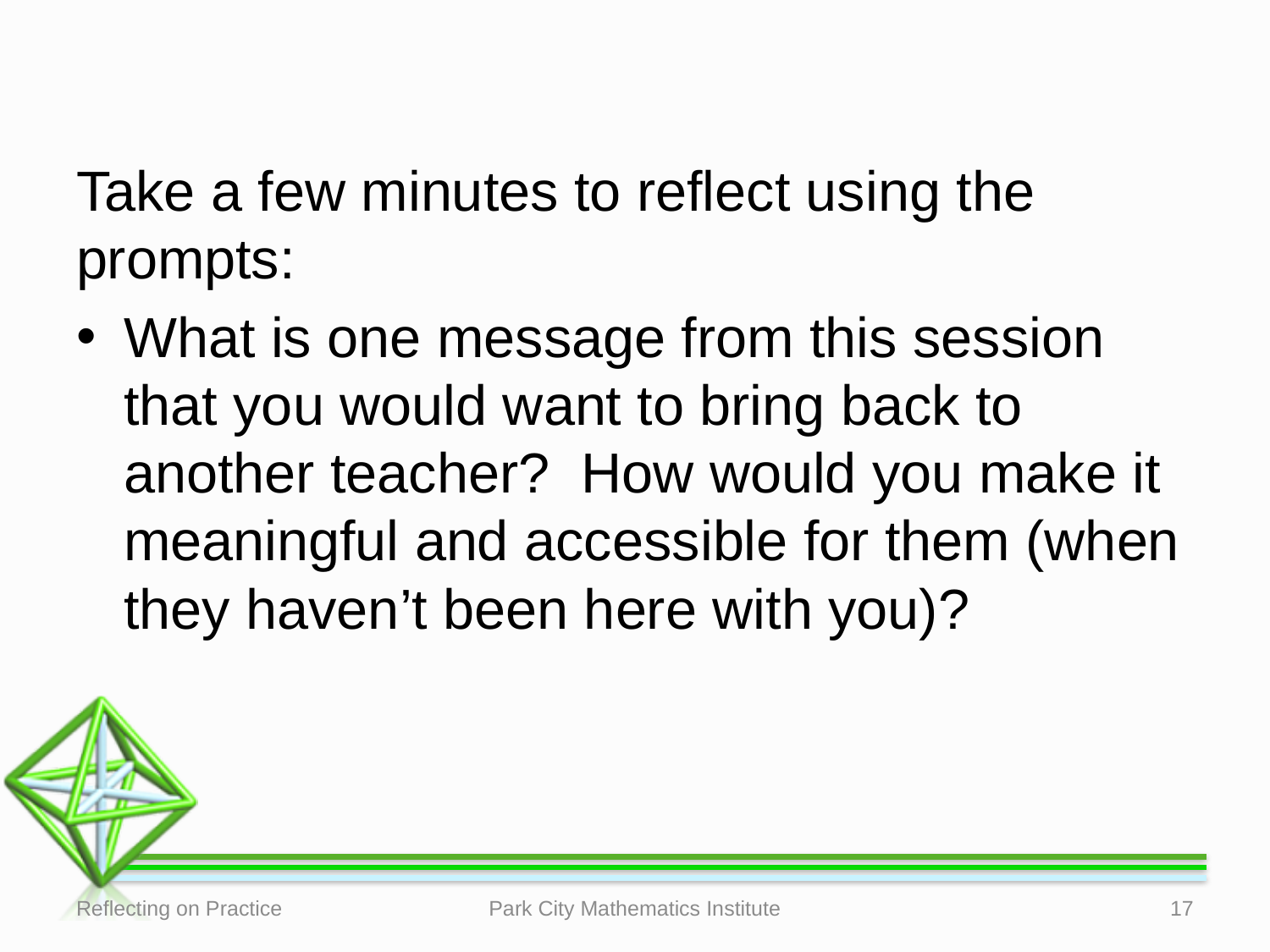

Take a few minutes to reflect using the prompts:
What is one message from this session that you would want to bring back to another teacher?  How would you make it meaningful and accessible for them (when they haven’t been here with you)?
Reflecting on Practice
Park City Mathematics Institute
17